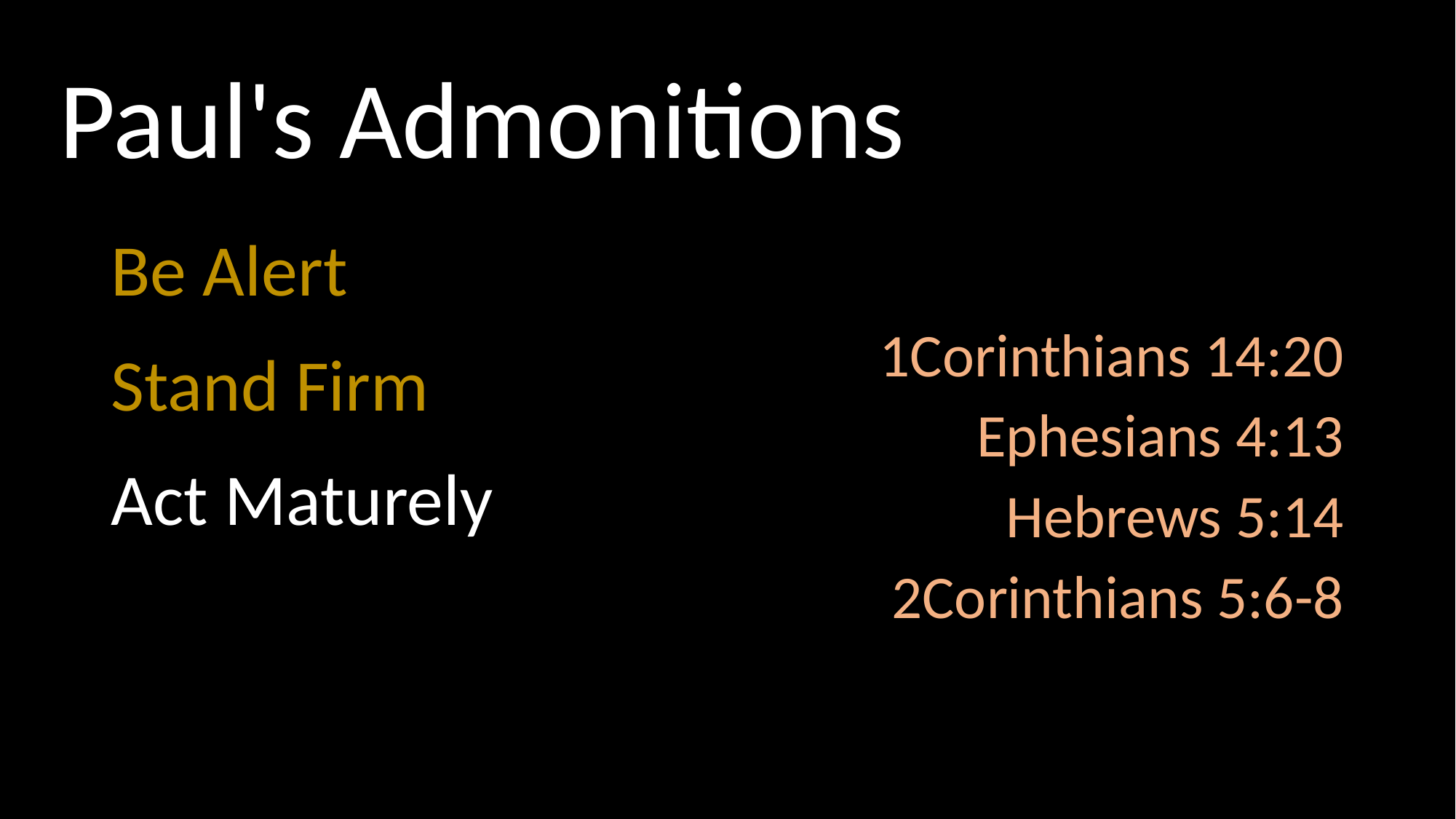

# Paul's Admonitions
Be Alert
Stand Firm
Act Maturely
1Corinthians 14:20
Ephesians 4:13
Hebrews 5:14
2Corinthians 5:6-8